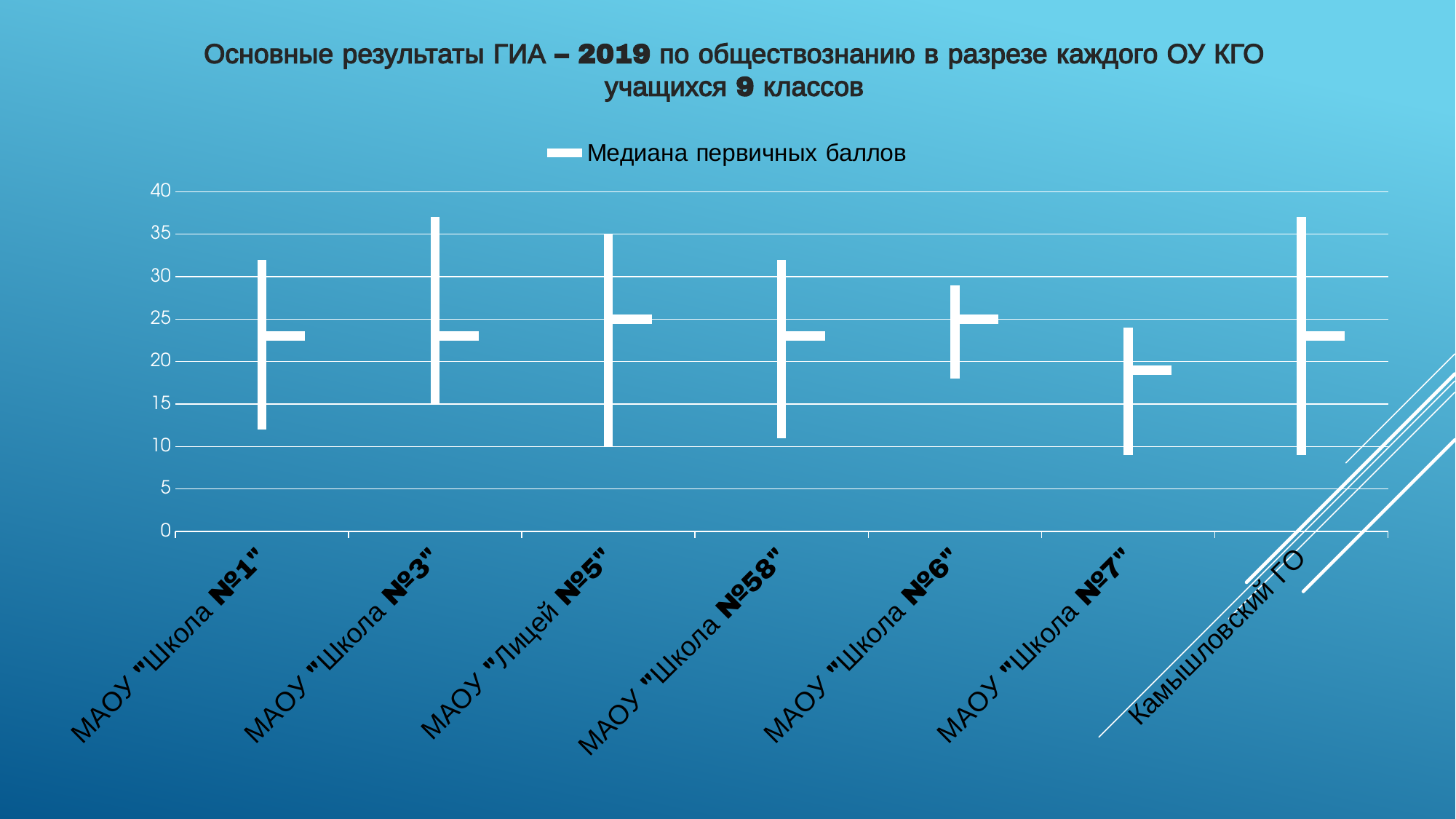

Основные результаты ГИА – 2019 по обществознанию в разрезе каждого ОУ КГО учащихся 9 классов

[unsupported chart]